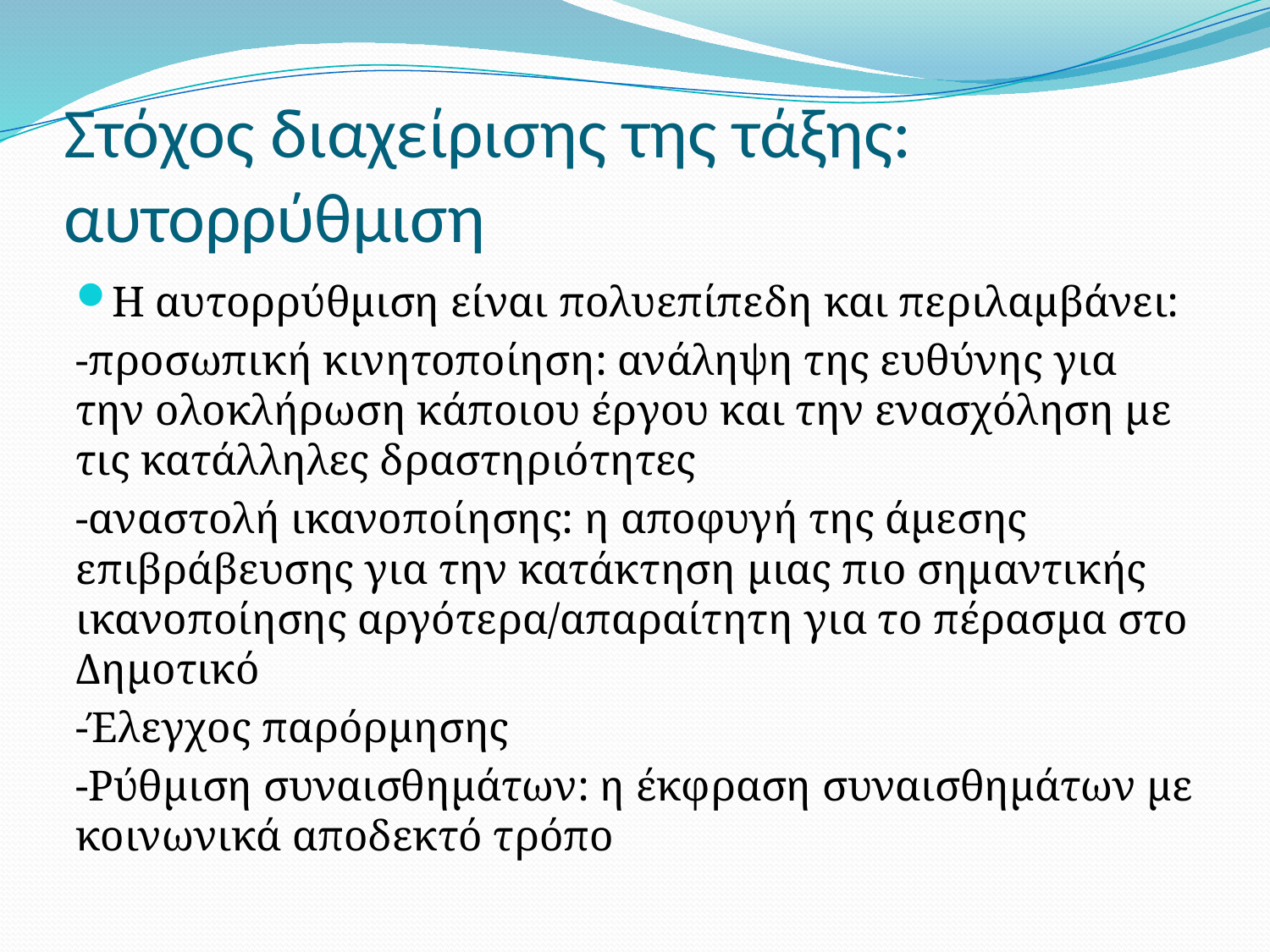

# Στόχος διαχείρισης της τάξης: αυτορρύθμιση
Η αυτορρύθμιση είναι πολυεπίπεδη και περιλαμβάνει:
-προσωπική κινητοποίηση: ανάληψη της ευθύνης για την ολοκλήρωση κάποιου έργου και την ενασχόληση με τις κατάλληλες δραστηριότητες
-αναστολή ικανοποίησης: η αποφυγή της άμεσης επιβράβευσης για την κατάκτηση μιας πιο σημαντικής ικανοποίησης αργότερα/απαραίτητη για το πέρασμα στο Δημοτικό
-Έλεγχος παρόρμησης
-Ρύθμιση συναισθημάτων: η έκφραση συναισθημάτων με κοινωνικά αποδεκτό τρόπο